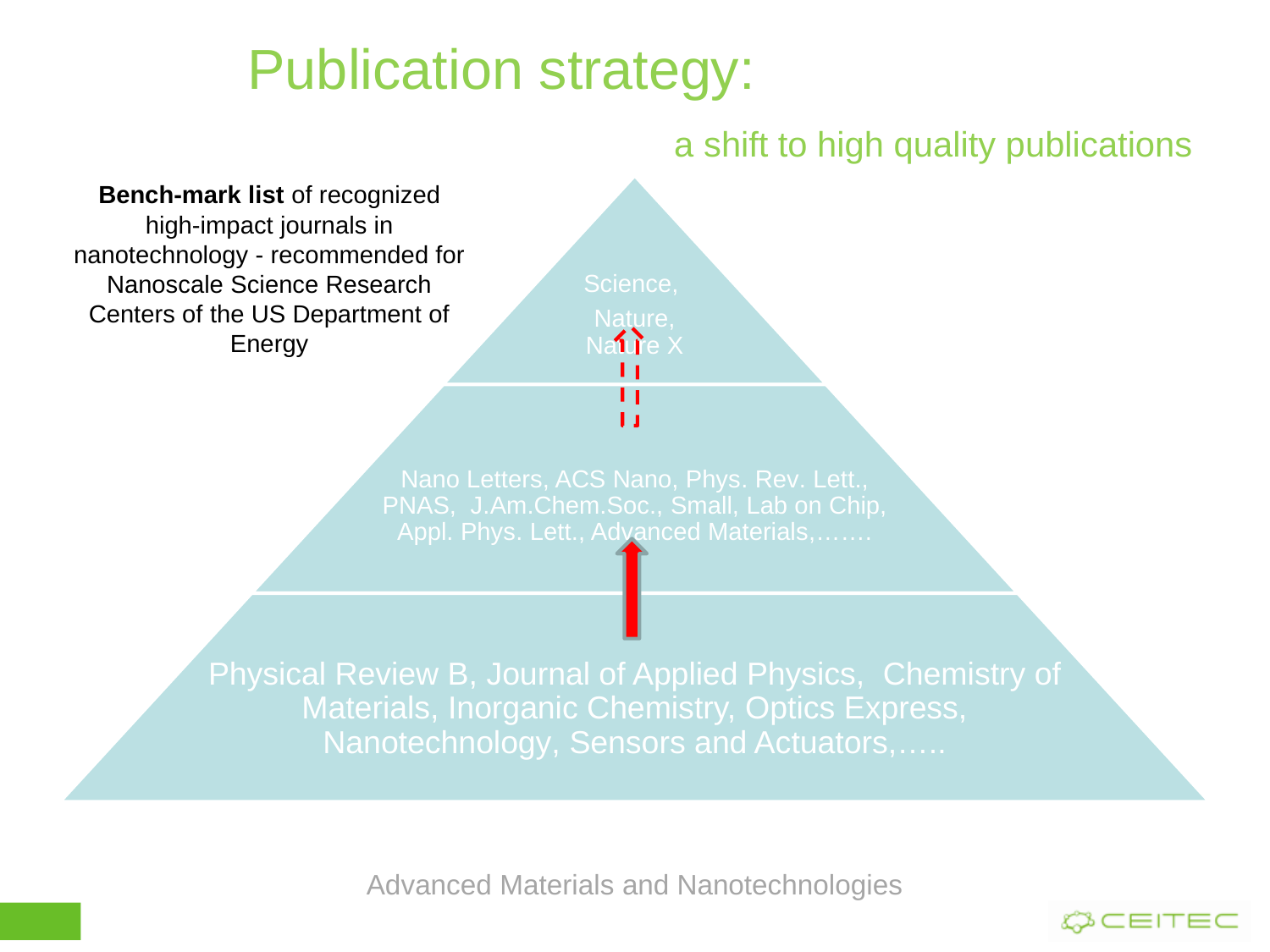

Publication strategy:
 a shift to high quality publications
 Bench-mark list of recognized  high-impact journals in nanotechnology - recommended for Nanoscale Science Research Centers of the US Department of Energy
Science,
Nature, Nature X
Nano Letters, ACS Nano, Phys. Rev. Lett., PNAS,  J.Am.Chem.Soc., Small, Lab on Chip, Appl. Phys. Lett., Advanced Materials,…….
Physical Review B, Journal of Applied Physics,  Chemistry of Materials, Inorganic Chemistry, Optics Express, Nanotechnology, Sensors and Actuators,…..

Advanced Materials and Nanotechnologies